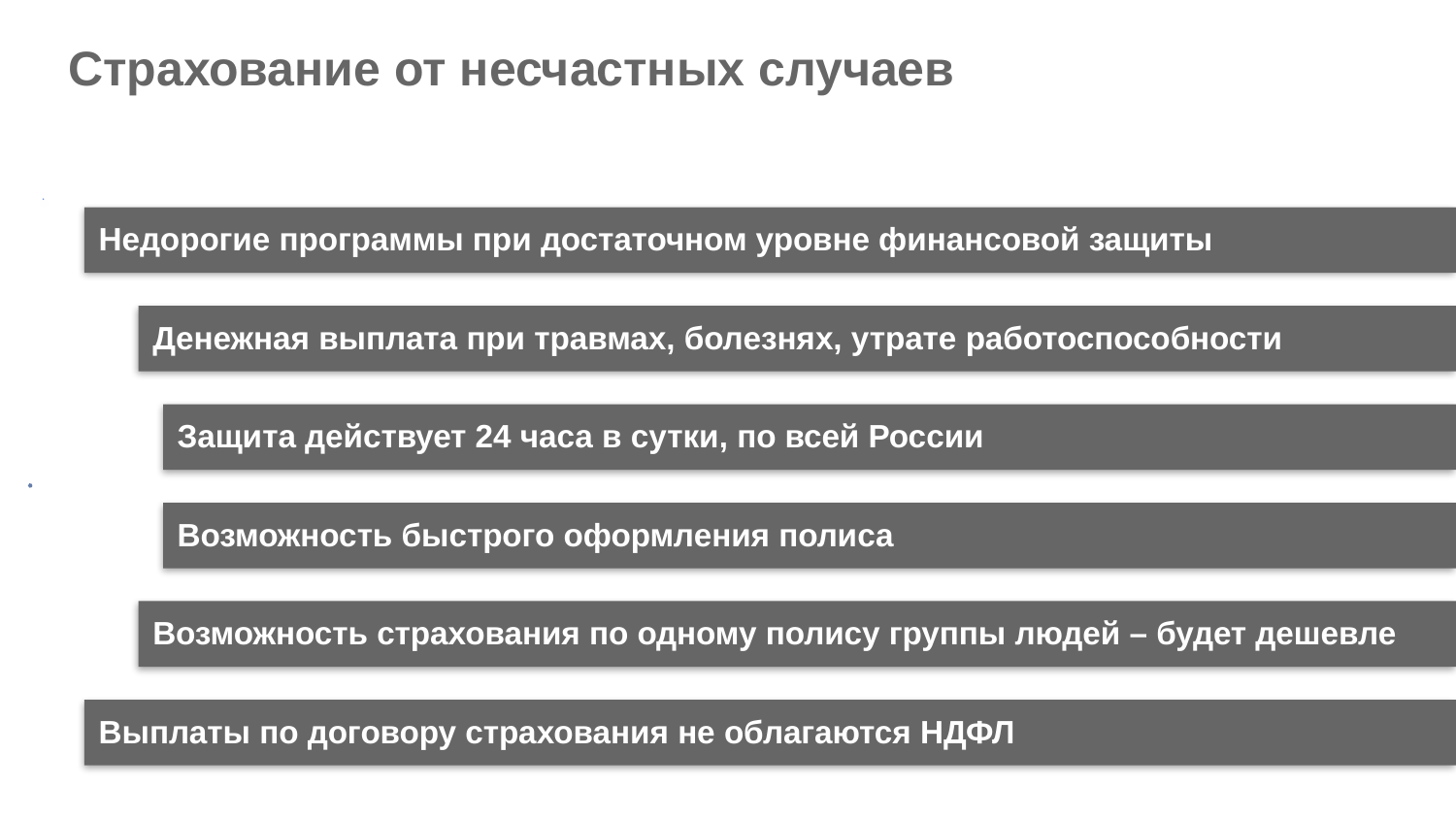

Страхование от несчастных случаев
Недорогие программы при достаточном уровне финансовой защиты
Возможность страхования по одному полису группы людей – будет дешевле
Защита действует 24 часа в сутки, по всей России
Денежная выплата при травмах, болезнях, утрате работоспособности
Возможность быстрого оформления полиса
Выплаты по договору страхования не облагаются НДФЛ